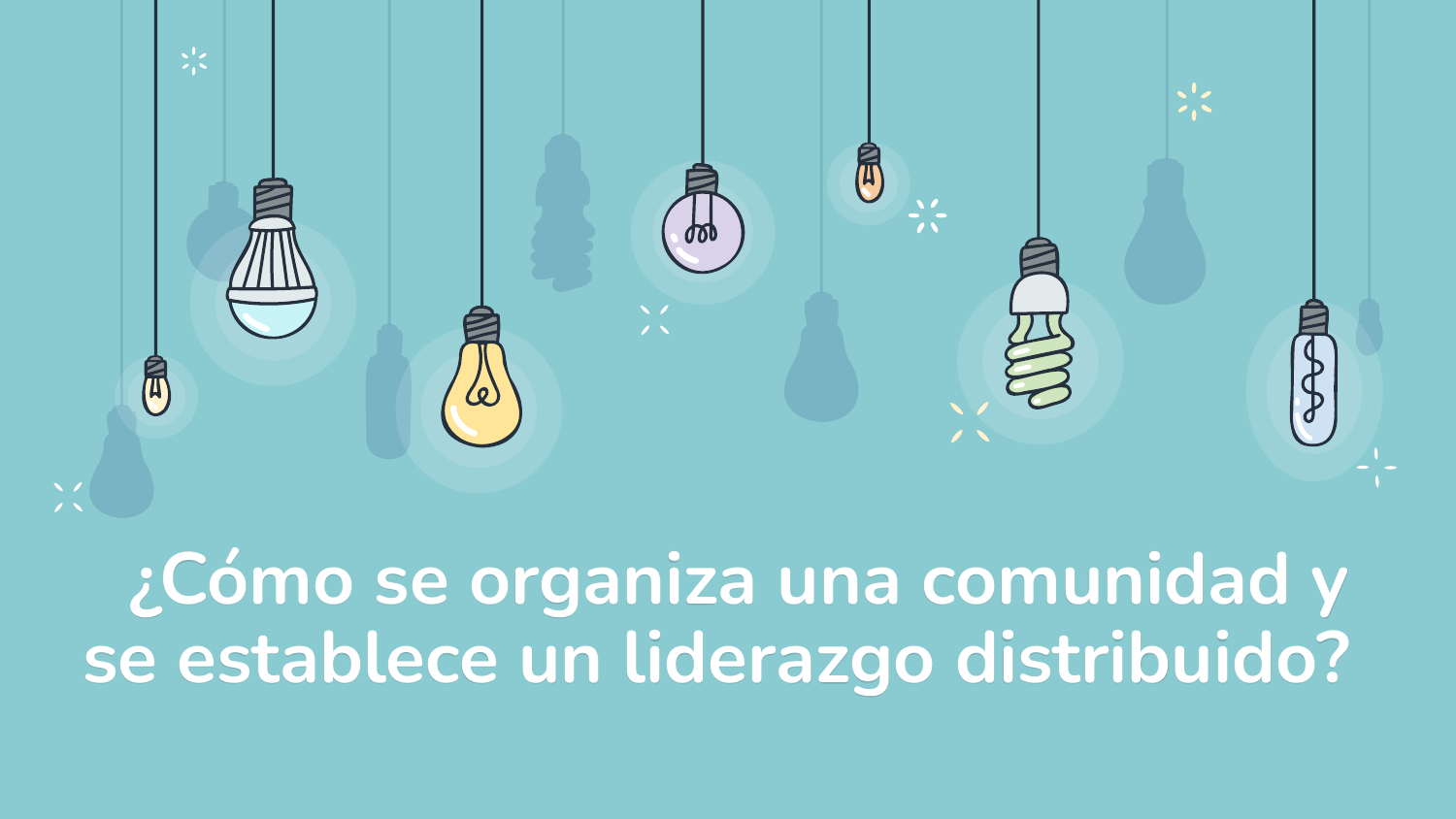

# ¿Cómo se organiza una comunidad y se establece un liderazgo distribuido?